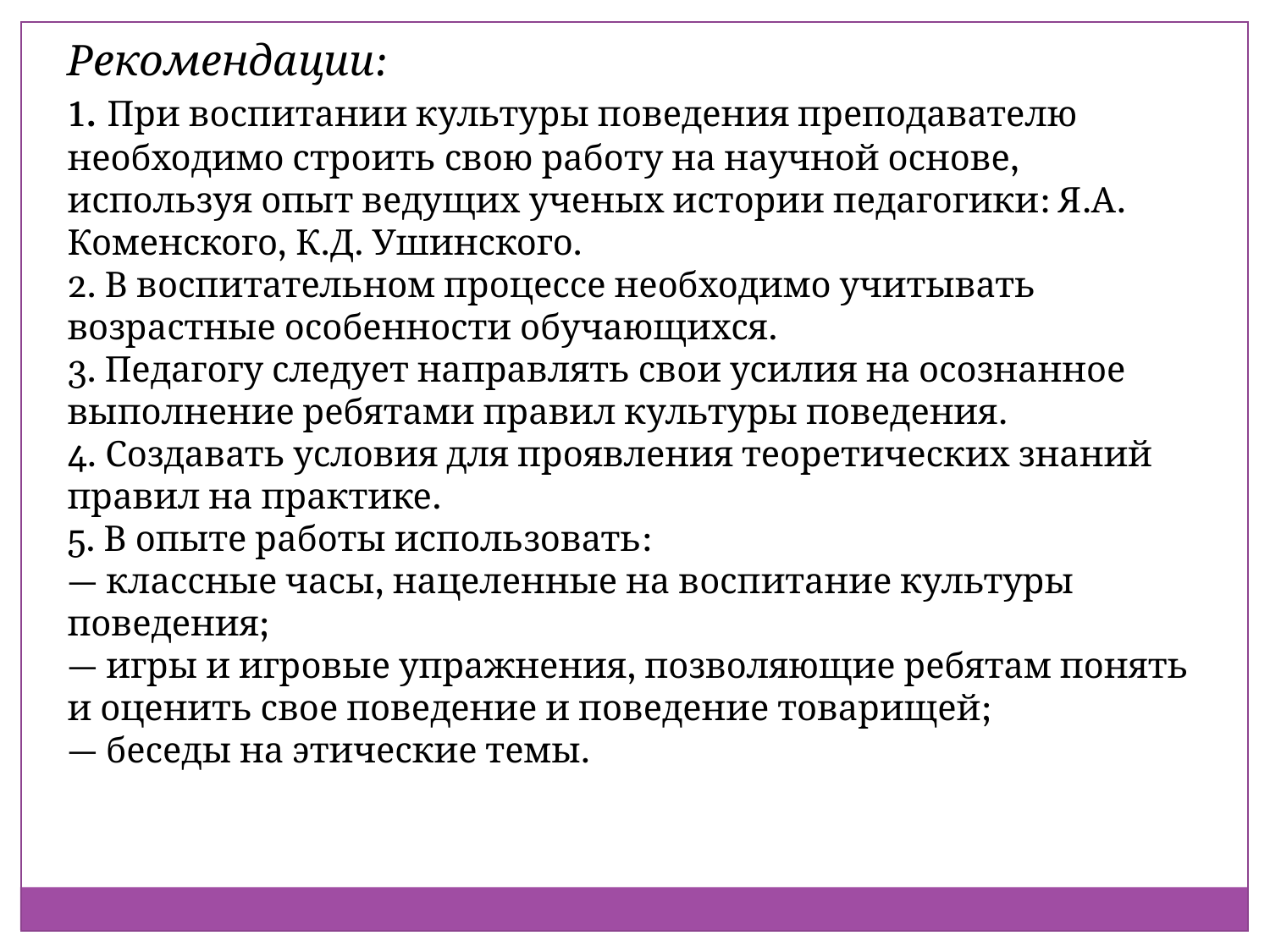

Рекомендации:
1. При воспитании культуры поведения преподавателю необходимо строить свою работу на научной основе, используя опыт ведущих ученых истории педагогики: Я.А. Коменского, К.Д. Ушинского.
2. В воспитательном процессе необходимо учитывать возрастные особенности обучающихся.
3. Педагогу следует направлять свои усилия на осознанное выполнение ребятами правил культуры поведения.
4. Создавать условия для проявления теоретических знаний правил на практике.
5. В опыте работы использовать:
— классные часы, нацеленные на воспитание культуры поведения;
— игры и игровые упражнения, позволяющие ребятам понять и оценить свое поведение и поведение товарищей;
— беседы на этические темы.